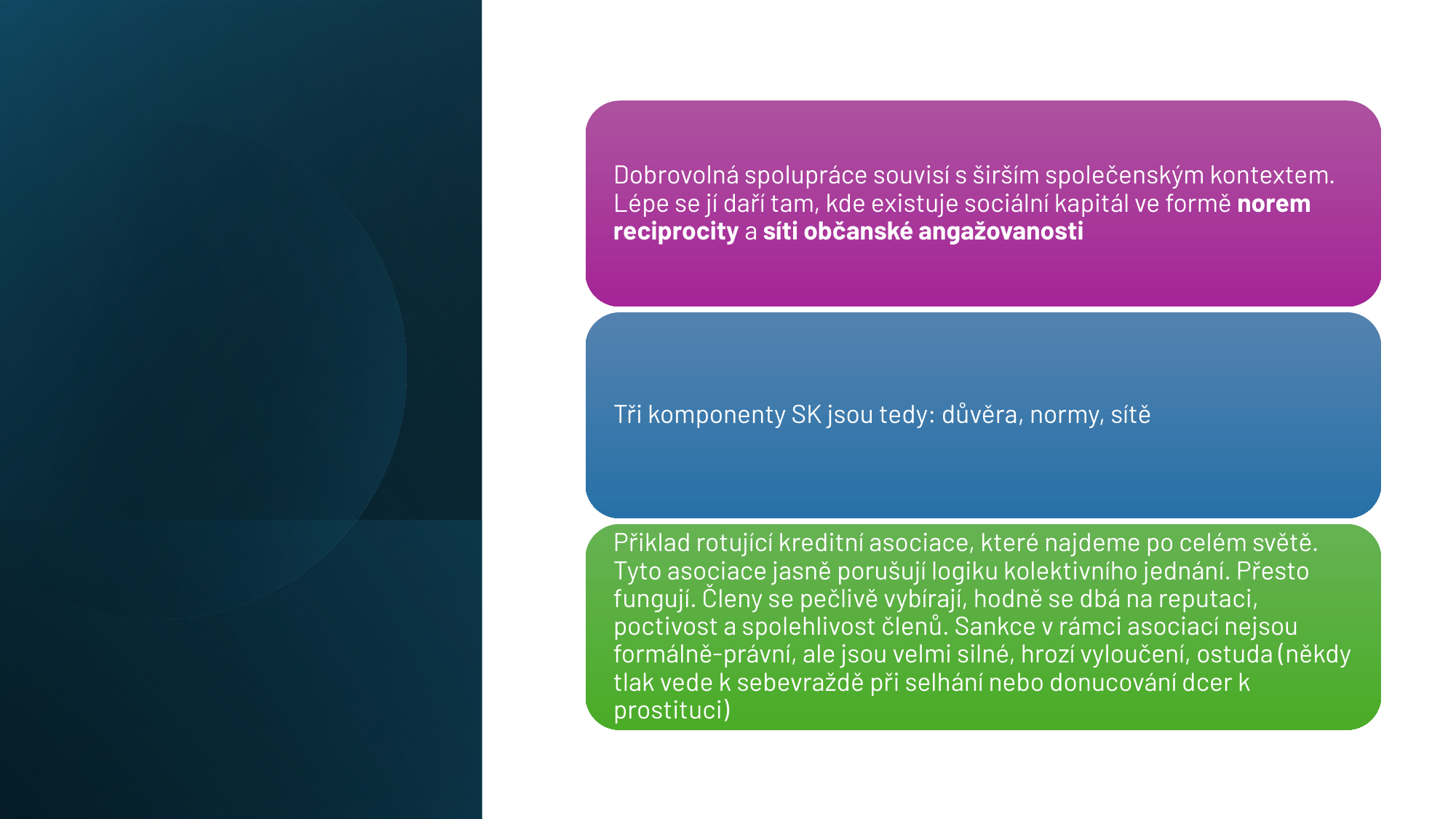

Dobrovolná spolupráce souvisí s širším společenským kontextem. Lépe se jí daří tam, kde existuje sociální kapitál ve formě norem reciprocity a síti občanské angažovanosti
Tři komponenty SK jsou tedy: důvěra, normy, sítě
Přiklad rotující kreditní asociace, které najdeme po celém světě. Tyto asociace jasně porušují logiku kolektivního jednání. Přesto fungují. Členy se pečlivě vybírají, hodně se dbá na reputaci, poctivost a spolehlivost členů. Sankce v rámci asociací nejsou formálně-právní, ale jsou velmi silné, hrozí vyloučení, ostuda (někdy tlak vede k sebevraždě při selhání nebo donucování dcer k prostituci)

#